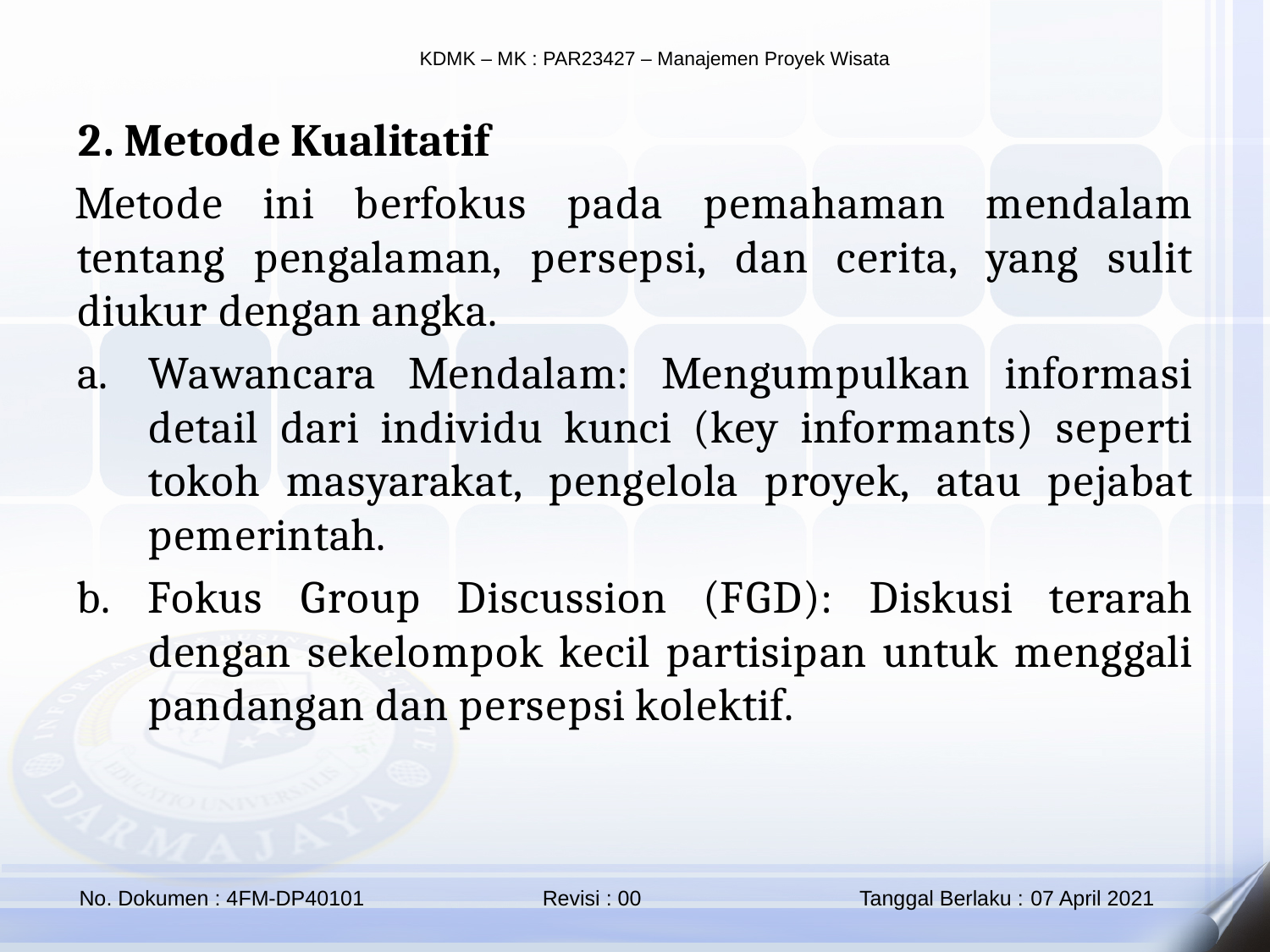

2. Metode Kualitatif
Metode ini berfokus pada pemahaman mendalam tentang pengalaman, persepsi, dan cerita, yang sulit diukur dengan angka.
Wawancara Mendalam: Mengumpulkan informasi detail dari individu kunci (key informants) seperti tokoh masyarakat, pengelola proyek, atau pejabat pemerintah.
Fokus Group Discussion (FGD): Diskusi terarah dengan sekelompok kecil partisipan untuk menggali pandangan dan persepsi kolektif.